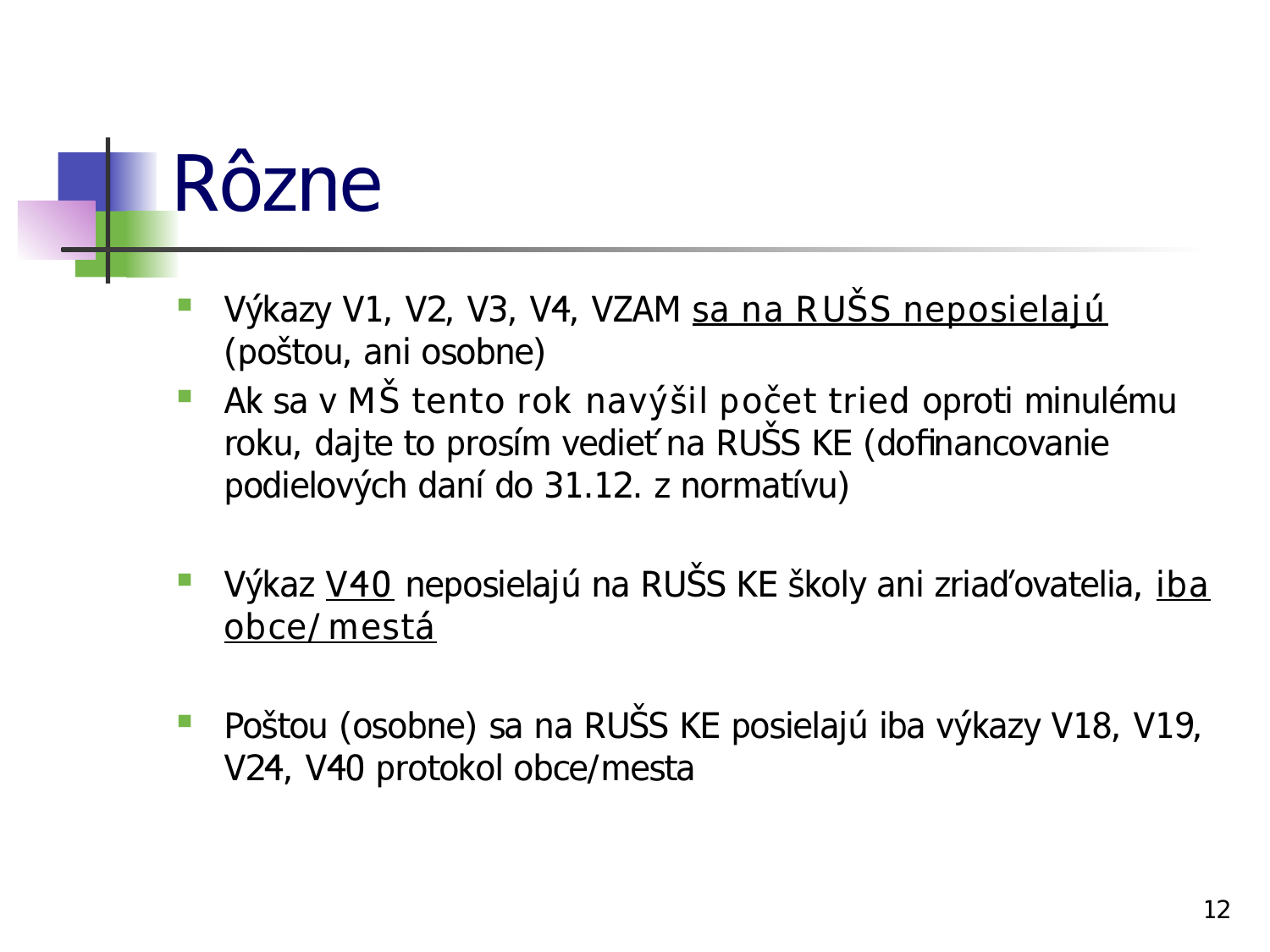

# Rôzne
Výkazy V1, V2, V3, V4, VZAM sa na RUŠS neposielajú (poštou, ani osobne)
Ak sa v MŠ tento rok navýšil počet tried oproti minulému roku, dajte to prosím vedieť na RUŠS KE (dofinancovanie podielových daní do 31.12. z normatívu)

Výkaz V40 neposielajú na RUŠS KE školy ani zriaďovatelia, iba obce/mestá

Poštou (osobne) sa na RUŠS KE posielajú iba výkazy V18, V19, V24, V40 protokol obce/mesta
12